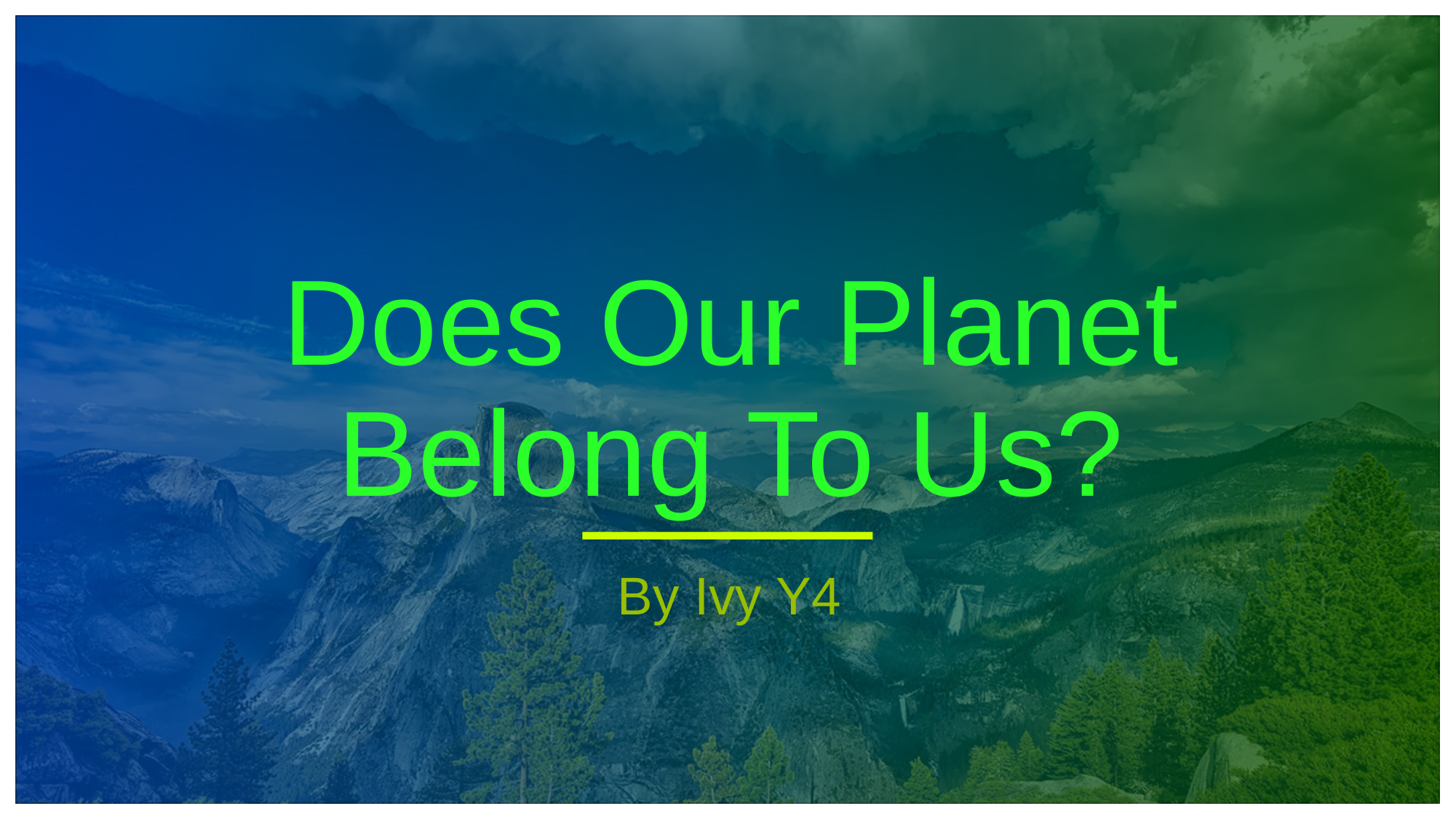

# Does Our Planet Belong To Us?
By Ivy Y4